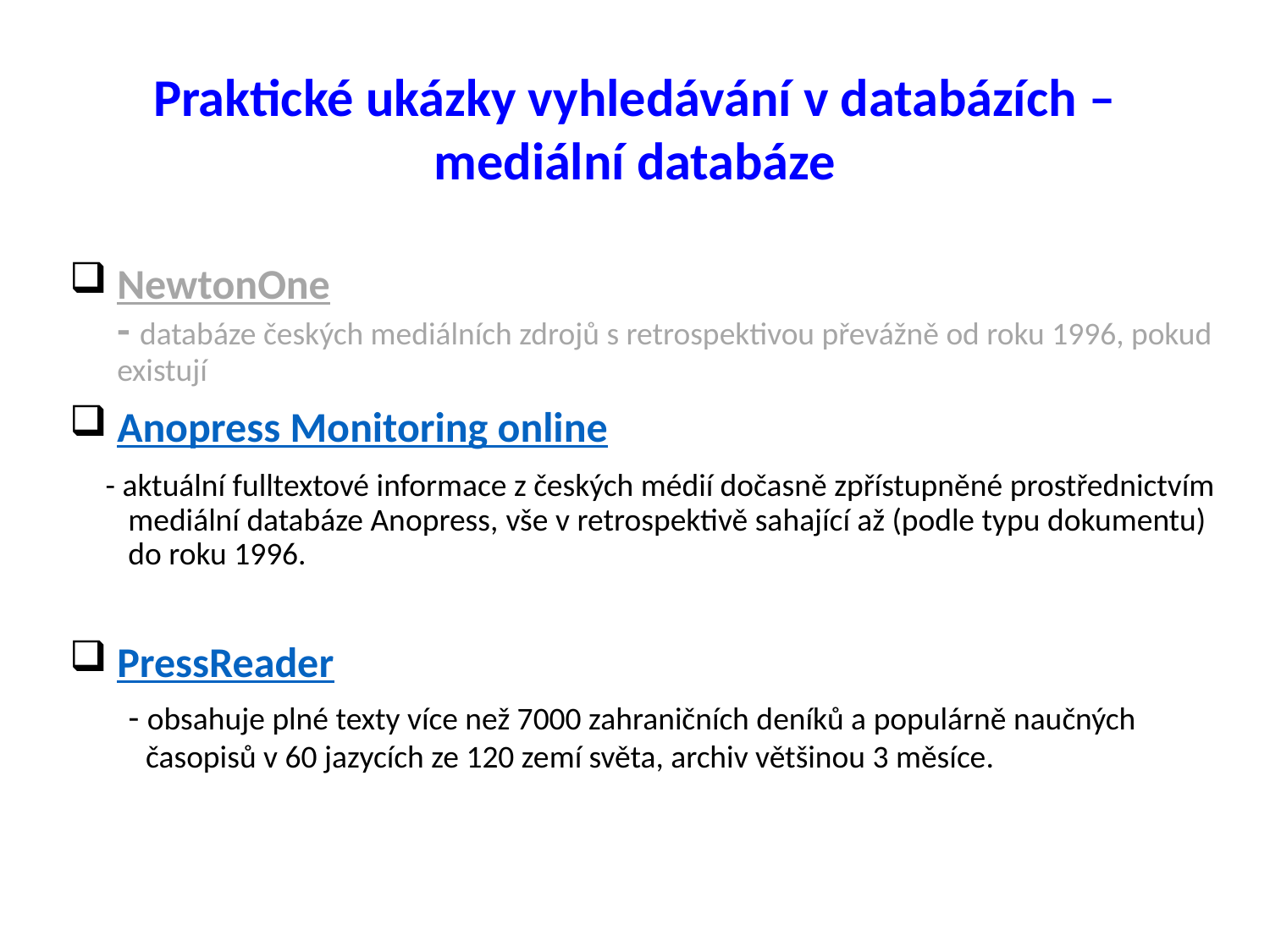

Praktické ukázky vyhledávání v databázích –  mediální databáze
NewtonOne
- databáze českých mediálních zdrojů s retrospektivou převážně od roku 1996, pokud existují
Anopress Monitoring online
     - aktuální fulltextové informace z českých médií dočasně zpřístupněné prostřednictvím   mediální databáze Anopress, vše v retrospektivě sahající až (podle typu dokumentu) do roku 1996.

PressReader
 - obsahuje plné texty více než 7000 zahraničních deníků a populárně naučných
    časopisů v 60 jazycích ze 120 zemí světa, archiv většinou 3 měsíce.